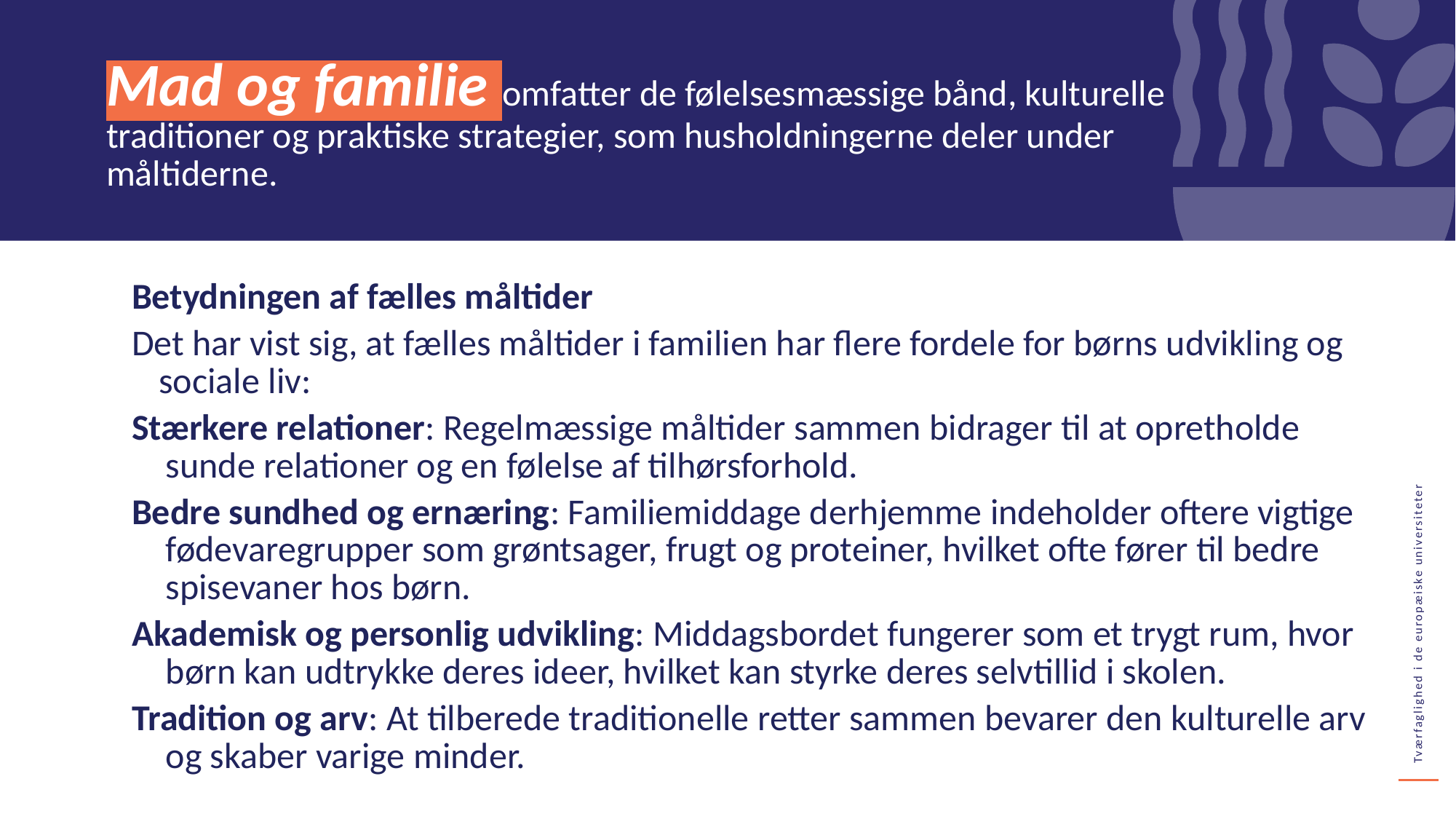

Mad og familie omfatter de følelsesmæssige bånd, kulturelle traditioner og praktiske strategier, som husholdningerne deler under måltiderne.
Betydningen af fælles måltider
Det har vist sig, at fælles måltider i familien har flere fordele for børns udvikling og sociale liv:
Stærkere relationer: Regelmæssige måltider sammen bidrager til at opretholde sunde relationer og en følelse af tilhørsforhold.
Bedre sundhed og ernæring: Familiemiddage derhjemme indeholder oftere vigtige fødevaregrupper som grøntsager, frugt og proteiner, hvilket ofte fører til bedre spisevaner hos børn.
Akademisk og personlig udvikling: Middagsbordet fungerer som et trygt rum, hvor børn kan udtrykke deres ideer, hvilket kan styrke deres selvtillid i skolen.
Tradition og arv: At tilberede traditionelle retter sammen bevarer den kulturelle arv og skaber varige minder.